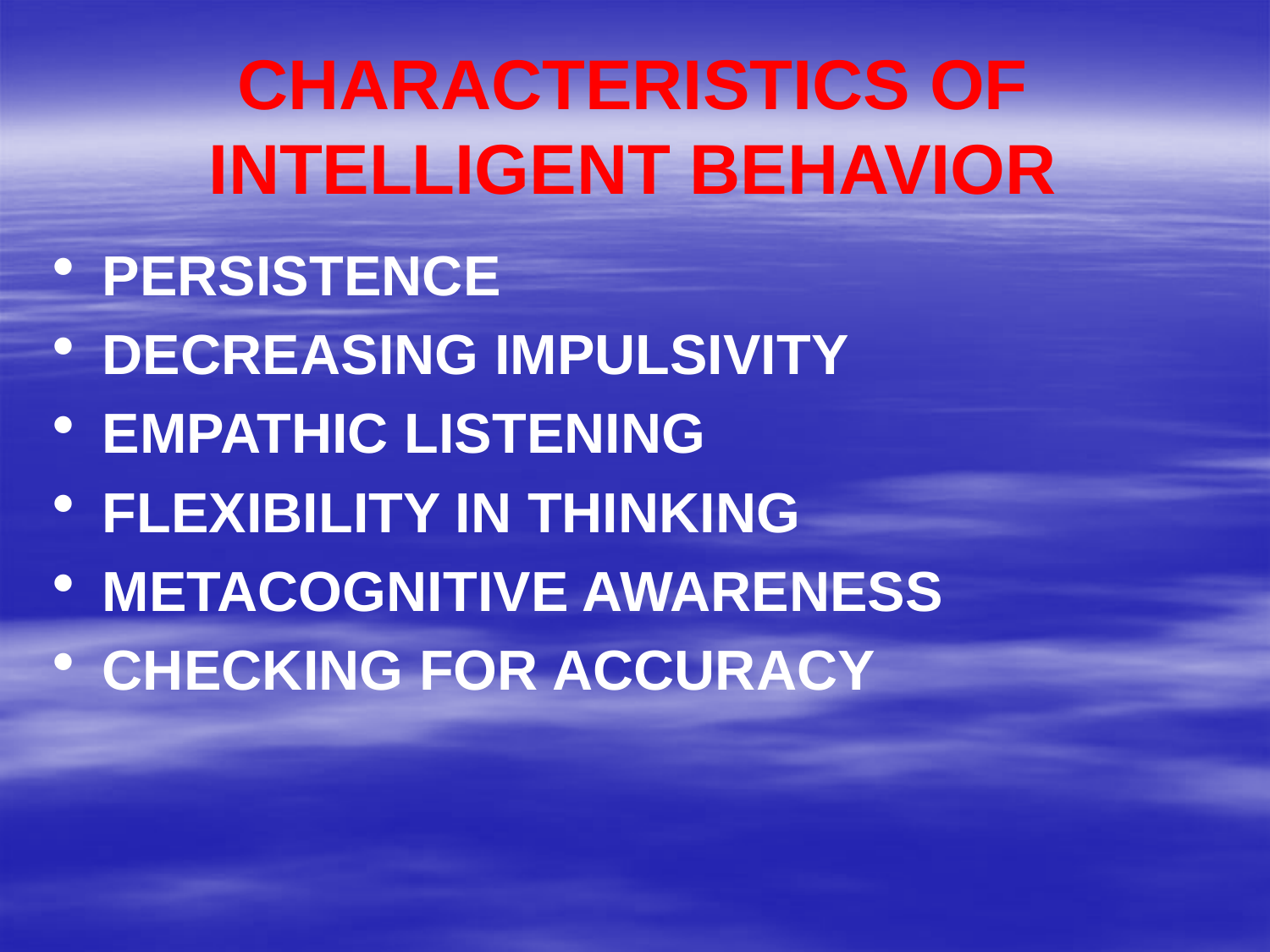

# CHARACTERISTICS OF INTELLIGENT BEHAVIOR
PERSISTENCE
DECREASING IMPULSIVITY
EMPATHIC LISTENING
FLEXIBILITY IN THINKING
METACOGNITIVE AWARENESS
CHECKING FOR ACCURACY